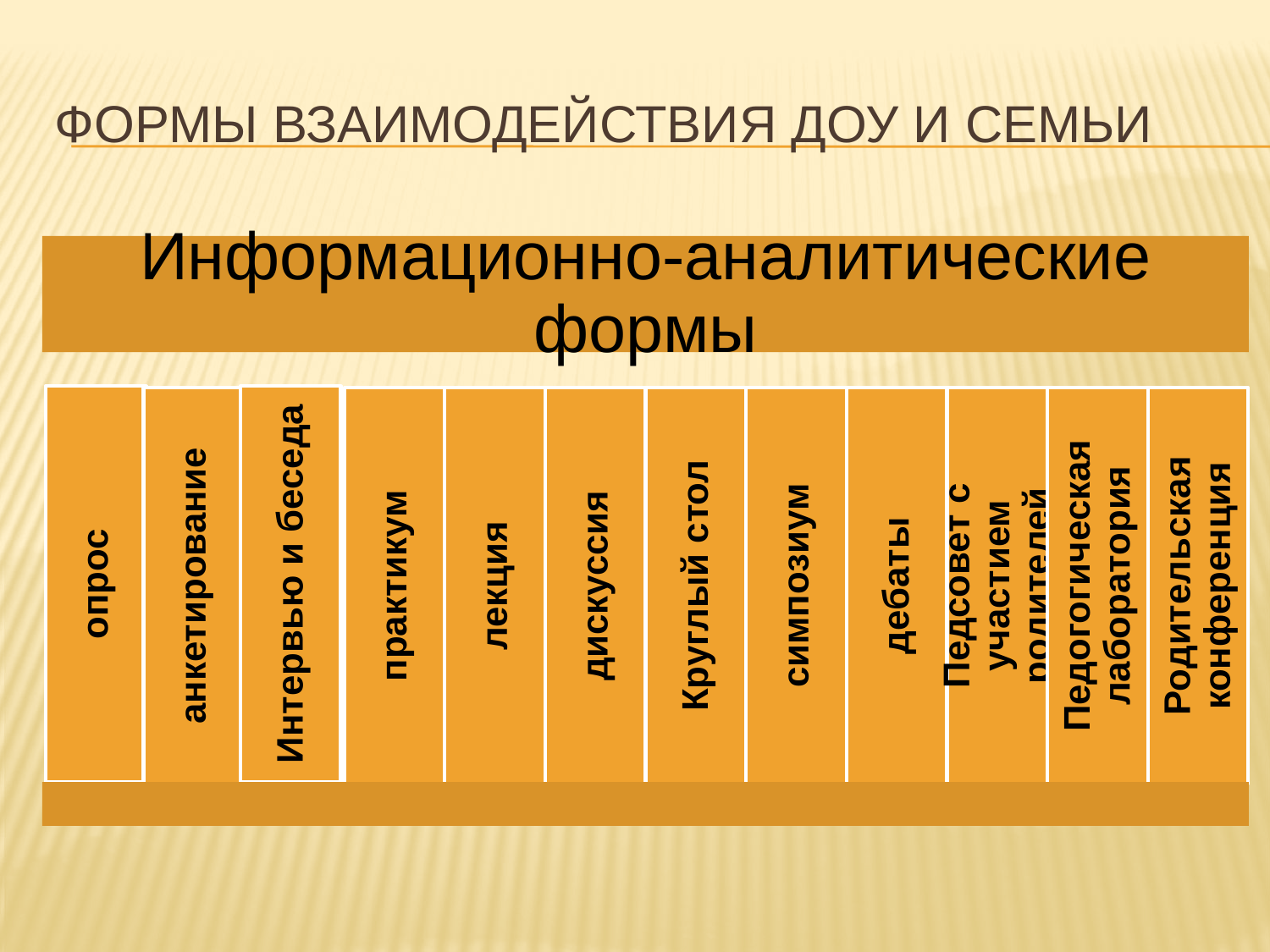

# Формы взаимодействия доу и семьи
Информационно-аналитические формы
опрос
анкетирование
Интервью и беседа
практикум
лекция
дискуссия
Круглый стол
симпозиум
дебаты
Педсовет с участием родителей
Педогогическая лаборатория
Родительская конференция